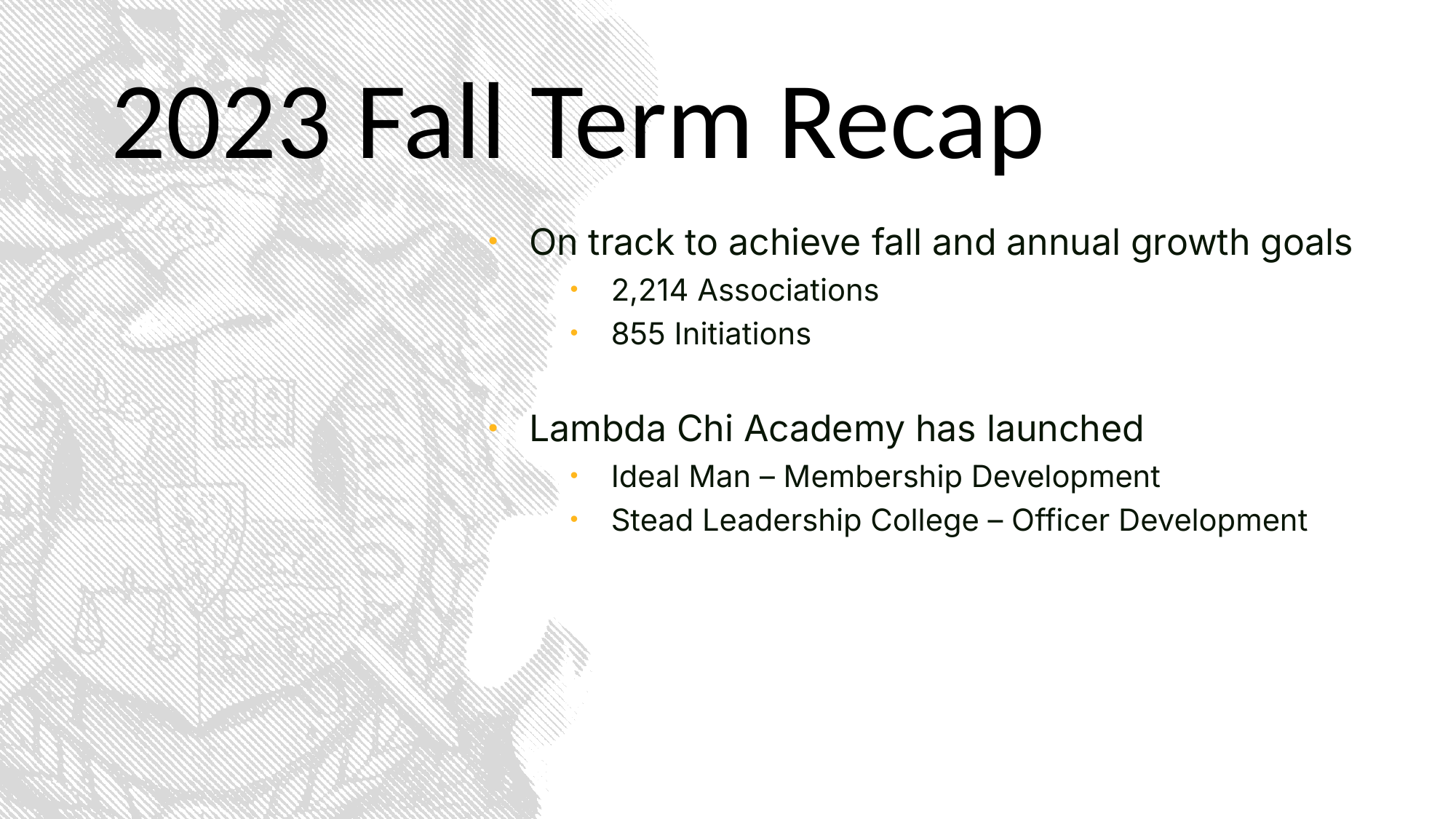

2023 Fall Term Recap
#
On track to achieve fall and annual growth goals
2,214 Associations
855 Initiations

Lambda Chi Academy has launched
Ideal Man – Membership Development
Stead Leadership College – Officer Development